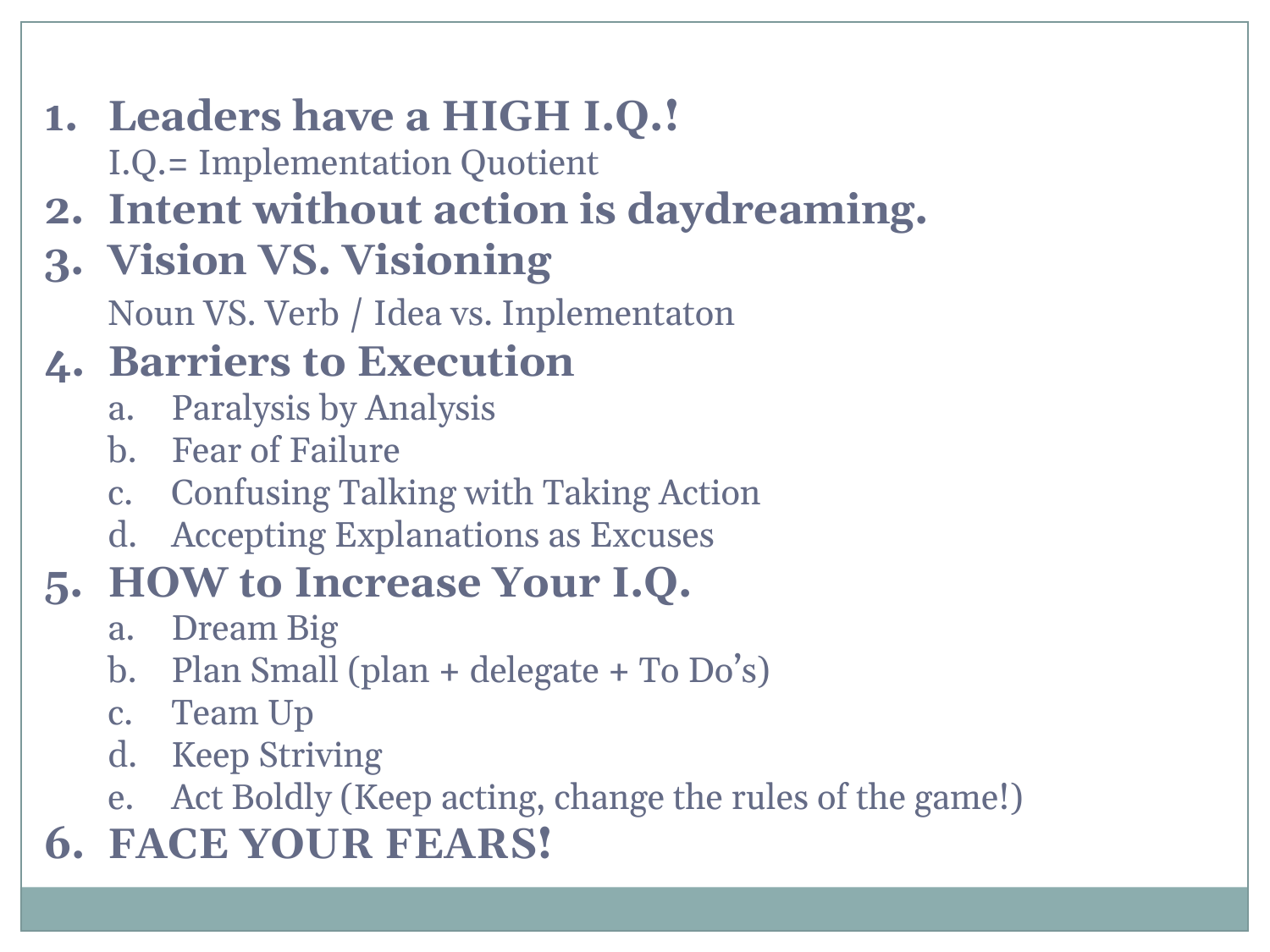

Leaders have a HIGH I.Q.!
I.Q.= Implementation Quotient
Intent without action is daydreaming.
Vision VS. Visioning
	Noun VS. Verb / Idea vs. Inplementaton
Barriers to Execution
Paralysis by Analysis
Fear of Failure
Confusing Talking with Taking Action
Accepting Explanations as Excuses
HOW to Increase Your I.Q.
Dream Big
Plan Small (plan + delegate + To Do’s)
Team Up
Keep Striving
Act Boldly (Keep acting, change the rules of the game!)
FACE YOUR FEARS!